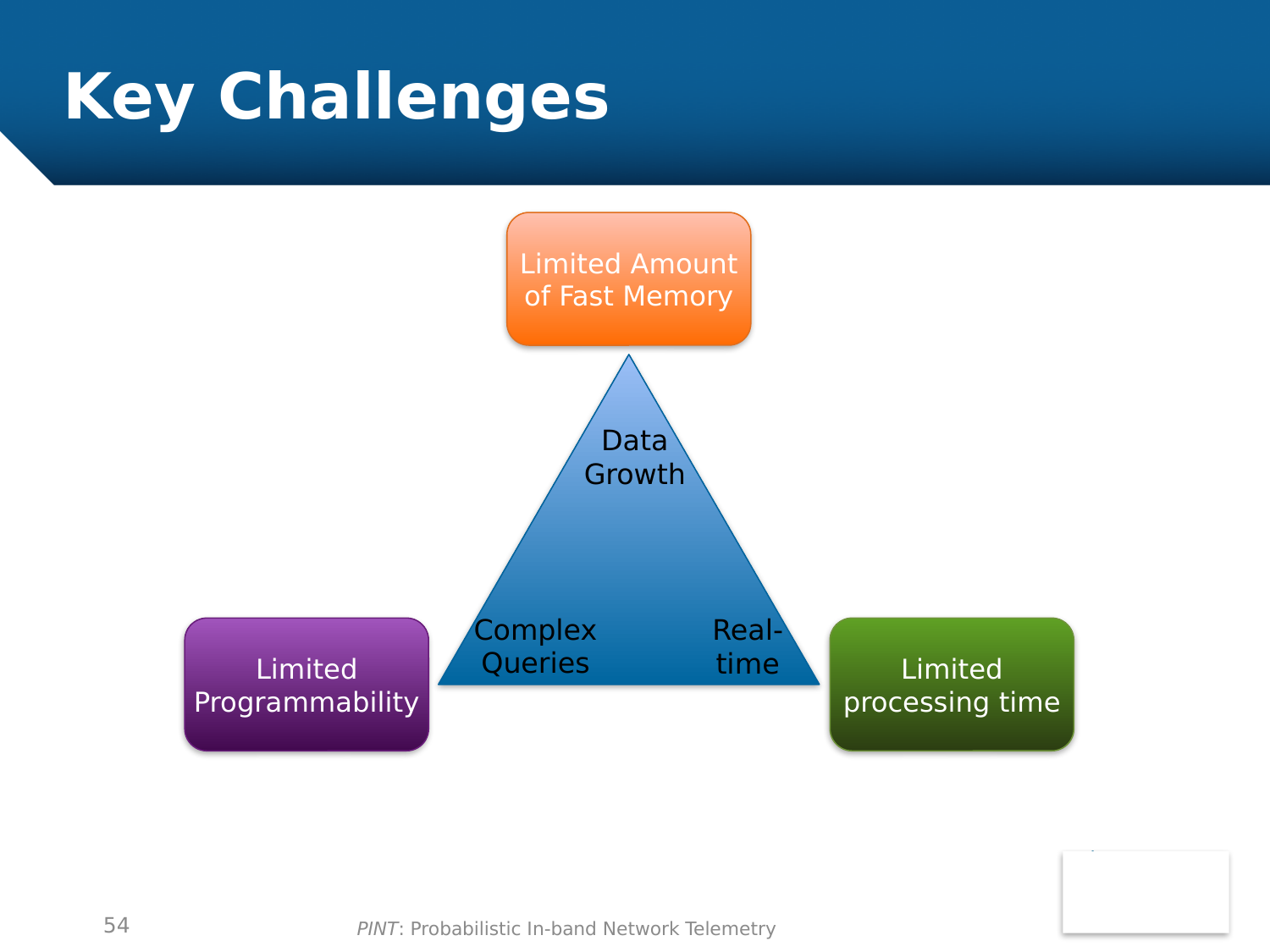

# Key Challenges
Limited Amount of Fast Memory

Data Growth
Complex Queries
Real-time
Limited processing time
Limited Programmability
54